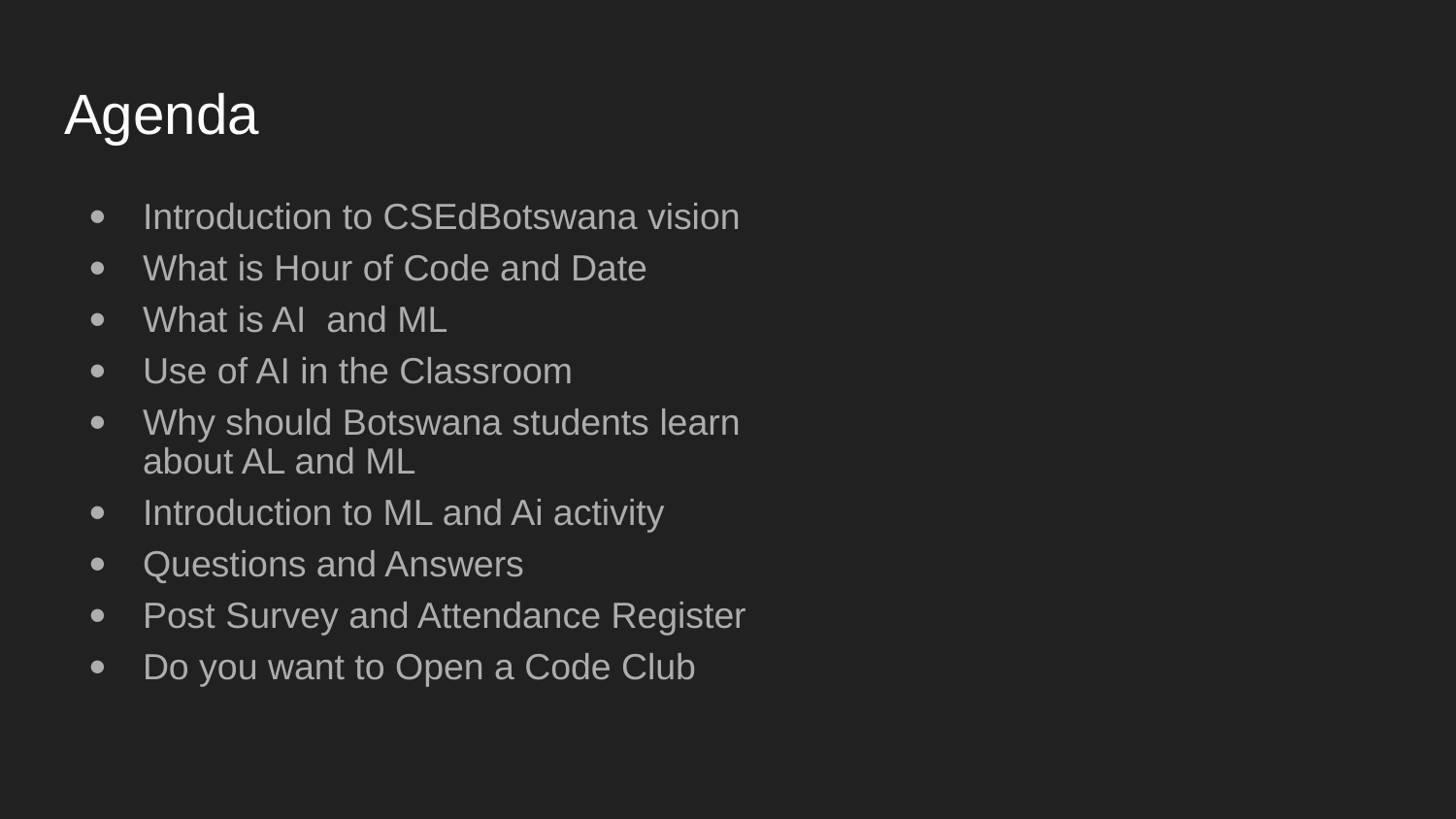

# Agenda
Introduction to CSEdBotswana vision
What is Hour of Code and Date
What is AI  and ML
Use of AI in the Classroom
Why should Botswana students learn about AL and ML
Introduction to ML and Ai activity
Questions and Answers
Post Survey and Attendance Register
Do you want to Open a Code Club